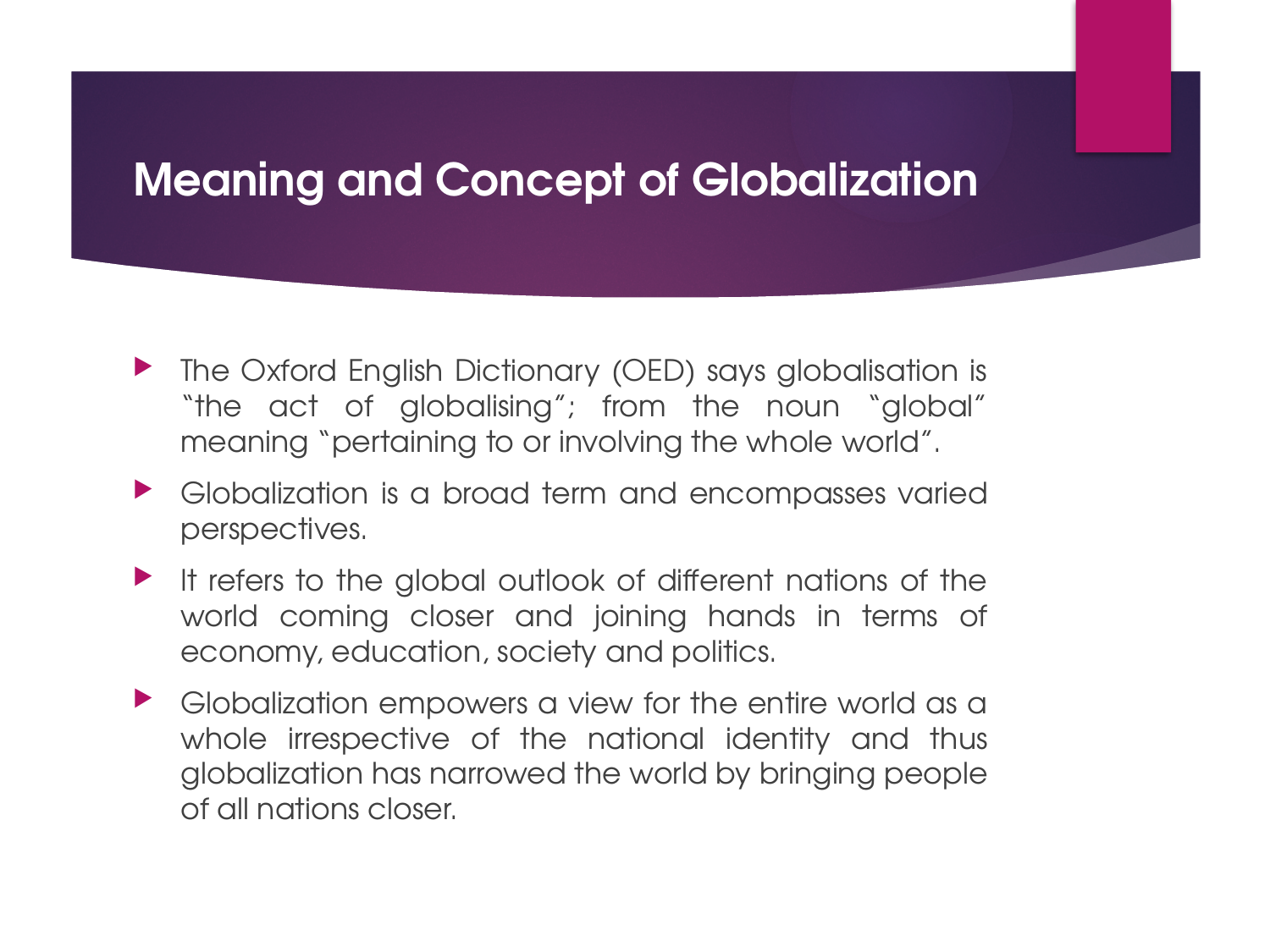

# Meaning and Concept of Globalization
The Oxford English Dictionary (OED) says globalisation is “the act of globalising”; from the noun “global” meaning “pertaining to or involving the whole world”.
Globalization is a broad term and encompasses varied perspectives.
It refers to the global outlook of different nations of the world coming closer and joining hands in terms of economy, education, society and politics.
Globalization empowers a view for the entire world as a whole irrespective of the national identity and thus globalization has narrowed the world by bringing people of all nations closer.